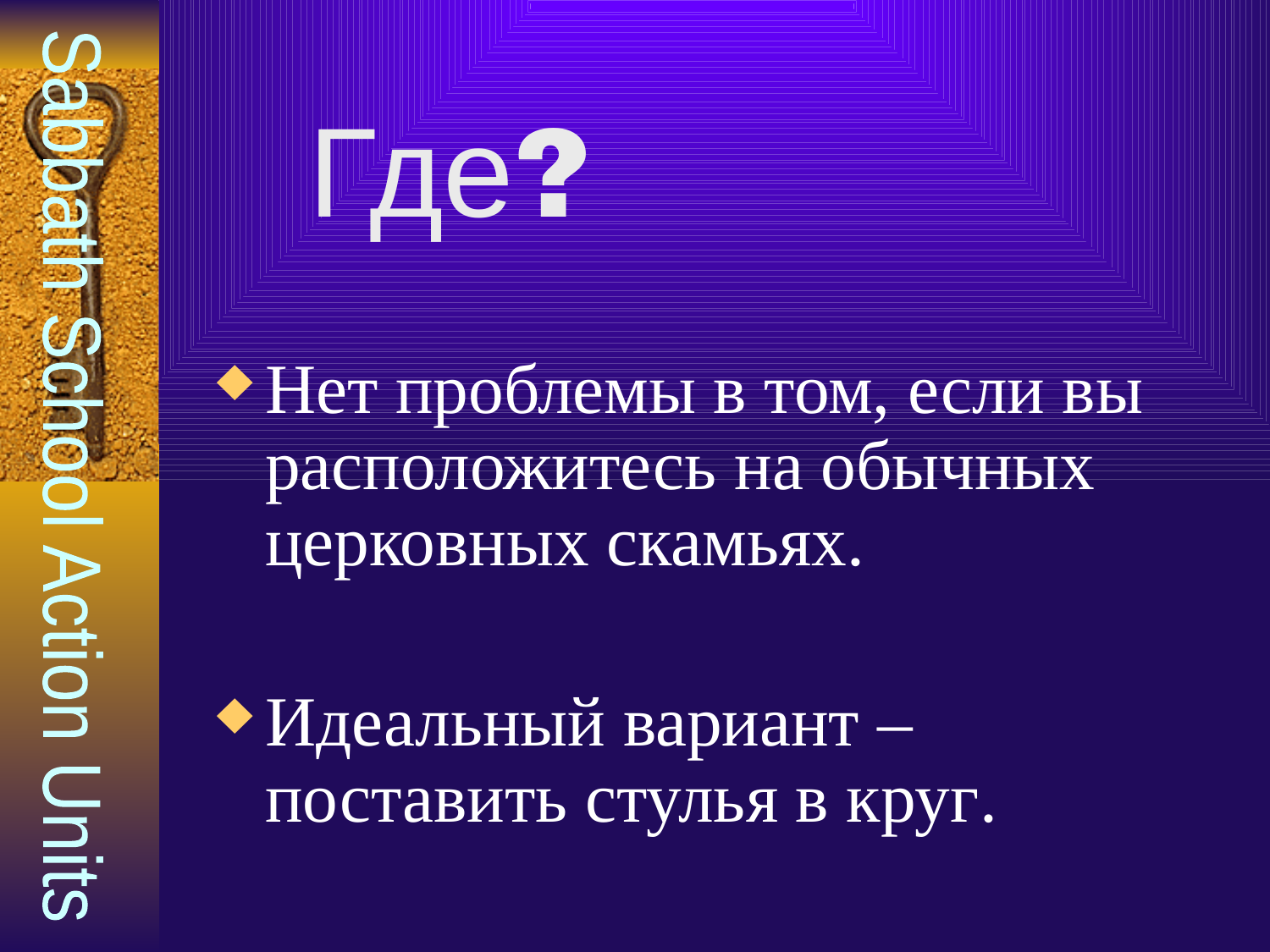

# Где?
Нет проблемы в том, если вы расположитесь на обычных церковных скамьях.

Идеальный вариант – поставить стулья в круг.